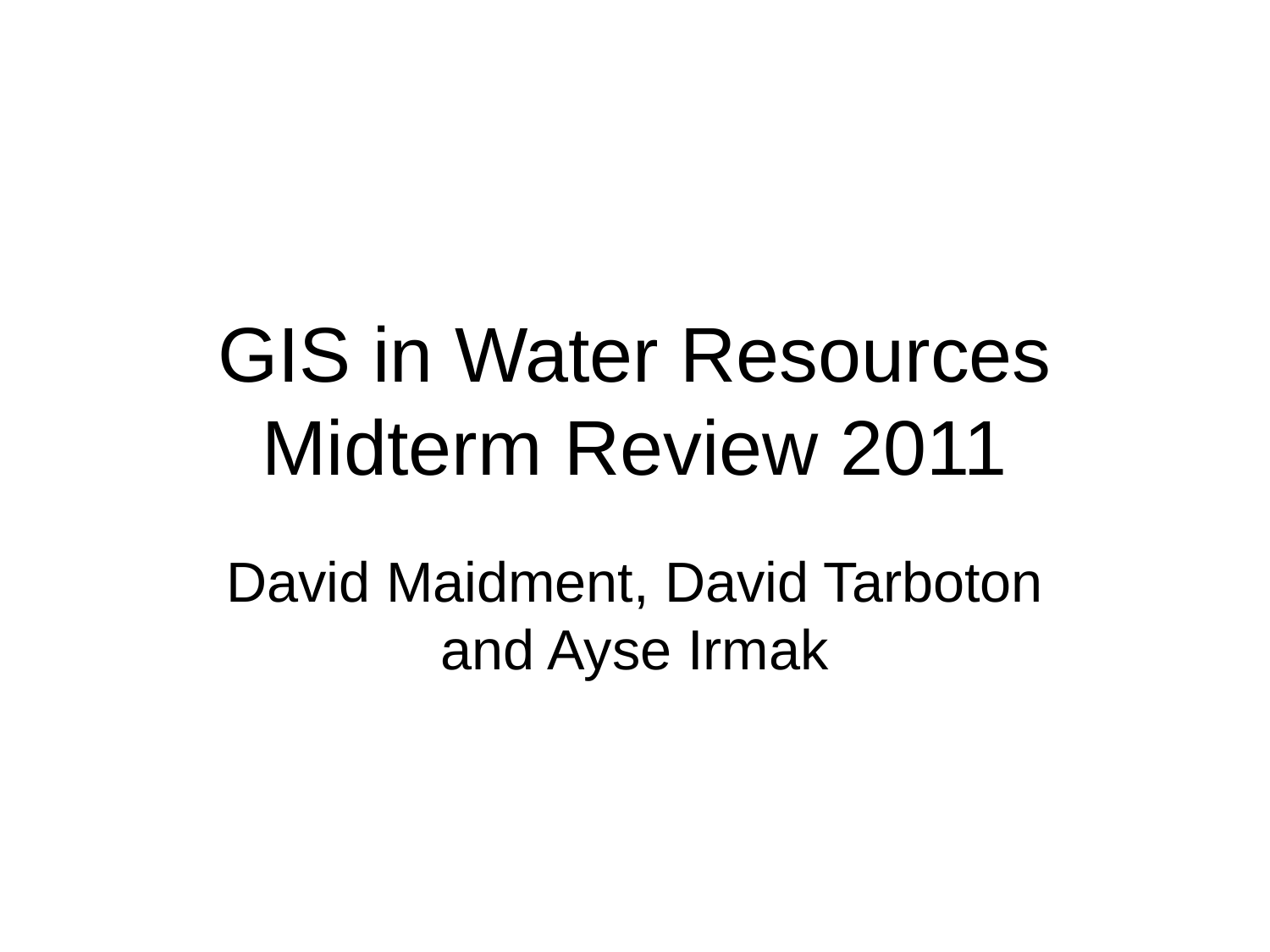

# GIS in Water Resources Midterm Review 2011
David Maidment, David Tarboton and Ayse Irmak